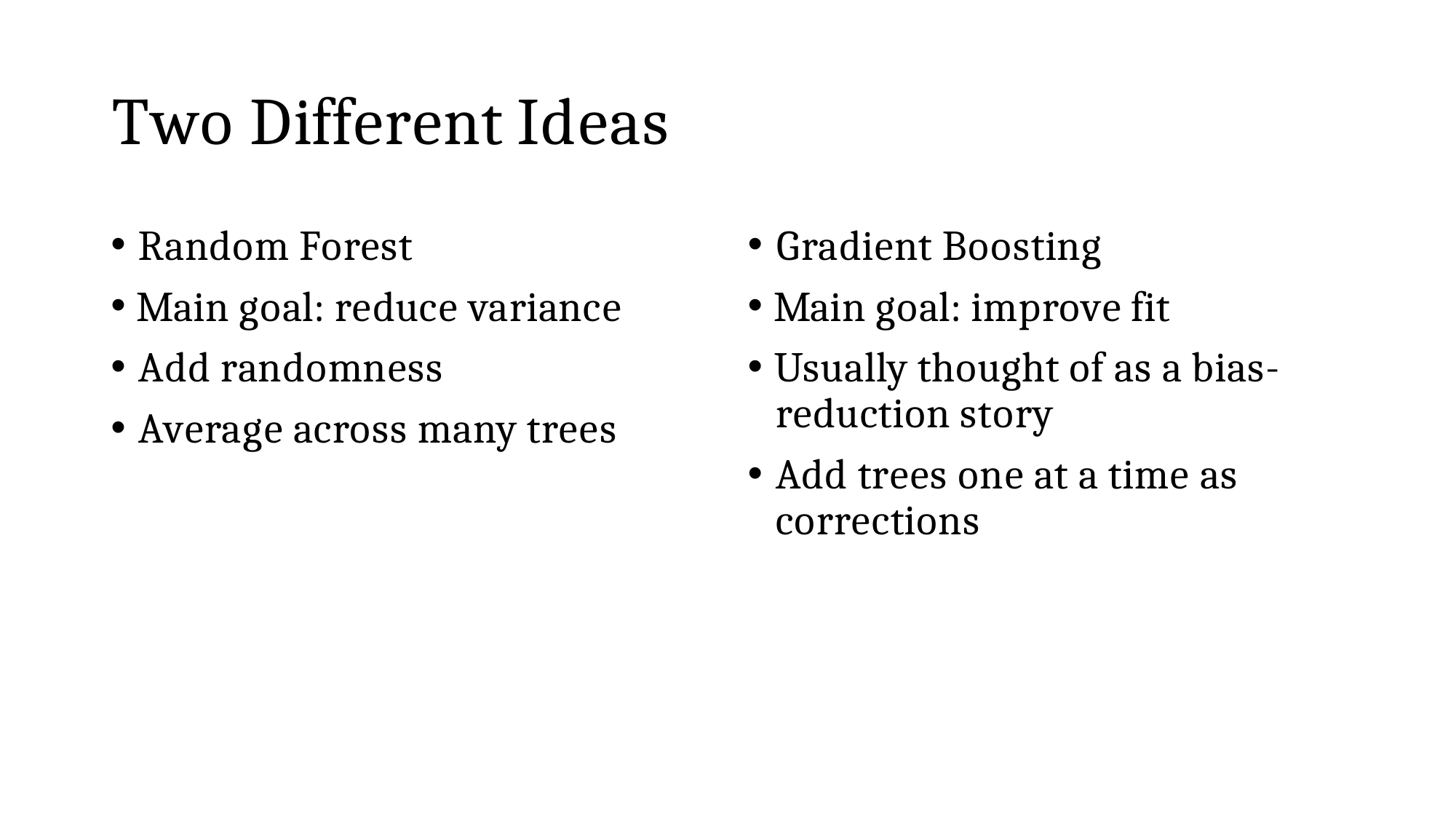

# Two Different Ideas
Random Forest
Main goal: reduce variance
Add randomness
Average across many trees
Gradient Boosting
Main goal: improve fit
Usually thought of as a bias-reduction story
Add trees one at a time as corrections